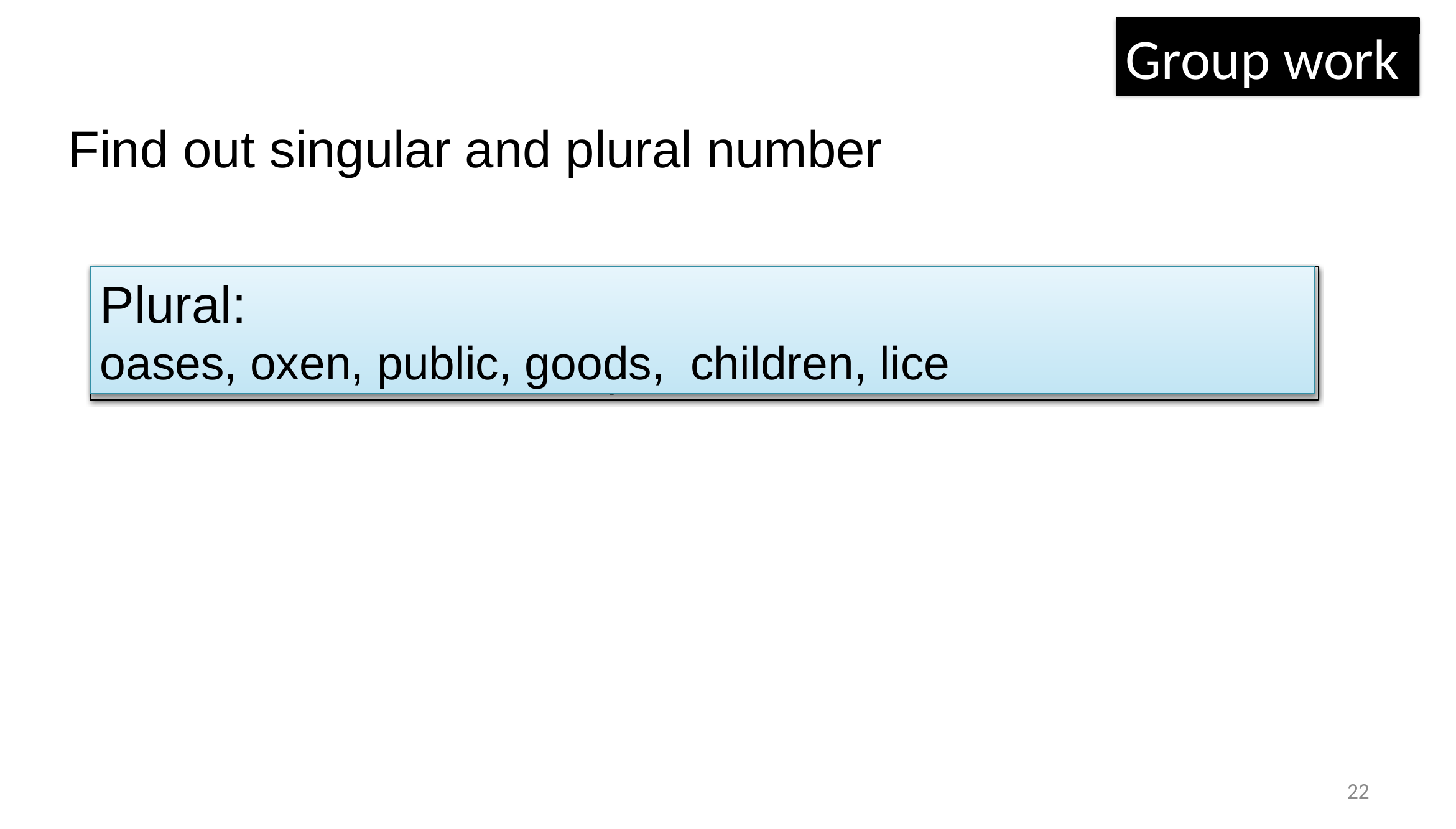

Group work
Find out singular and plural number
Singular:
Basis, cow, economics, pen, furniture, bread, mouse
Plural:
oases, oxen, public, goods,  children, lice
Basis, oases, cow, oxen,  economics, public, pen, furniture , bread, goods,  children, mouse, lice

22